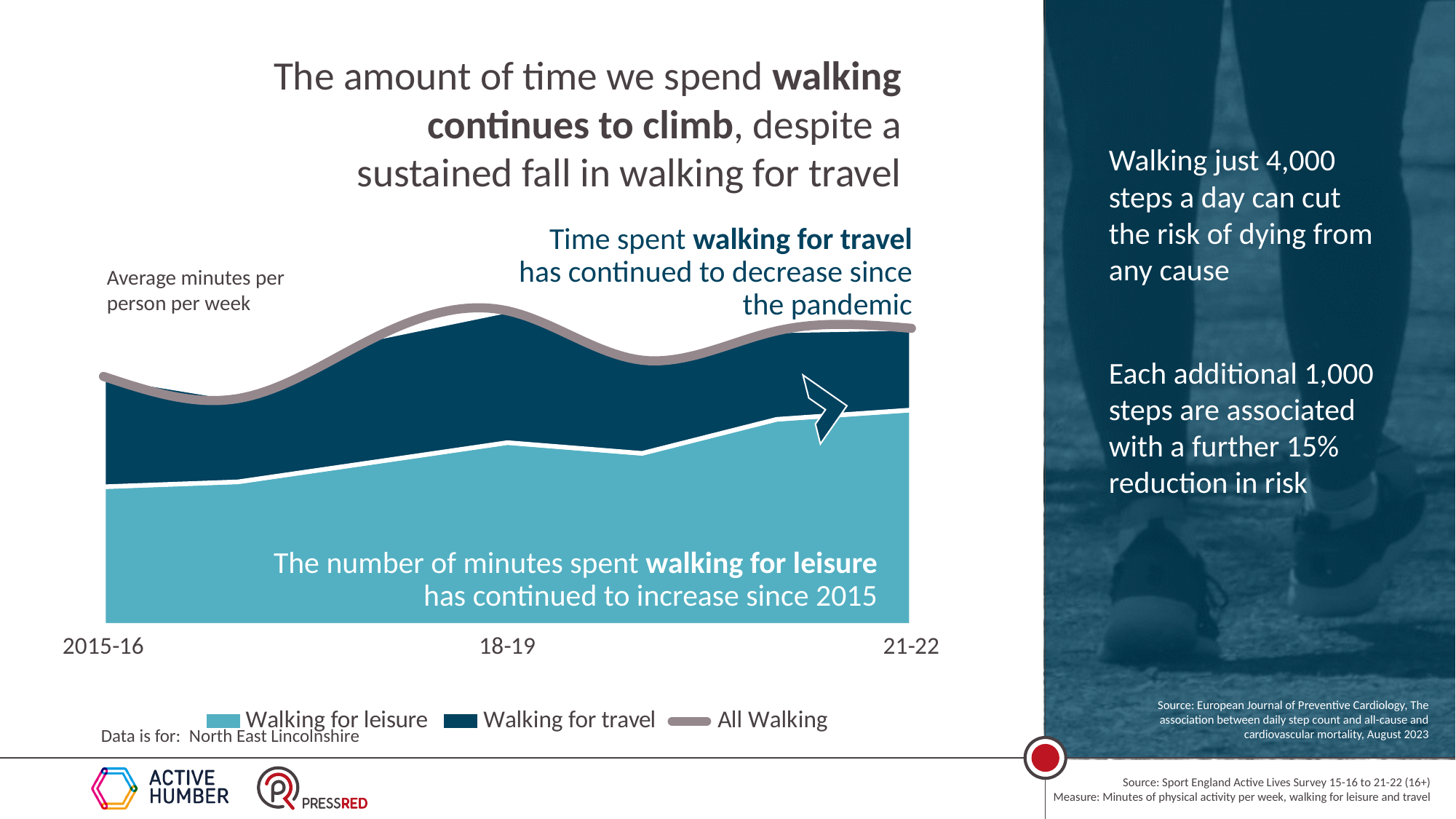

The amount of time we spend walking continues to climb, despite a sustained fall in walking for travel

### Chart

| Category | Walking for leisure | Walking for travel |  All Walking |
|---|---|---|---|
| 2015-16 | 135.3291878669577 | 107.79516877398868 | 243.12435664094642 |
|  | 140.1644542623287 | 81.383909788802 | 221.54836405113068 |
|  | 159.29045770095857 | 120.88517038818789 | 280.17562808914647 |
| 18-19 | 178.44721304026092 | 128.7612119145498 | 307.20842495481065 |
|  | 167.9571024195346 | 91.03368932218297 | 258.9907917417176 |
|  | 201.21241200626673 | 86.41826430538791 | 287.6306763116546 |
| 21-22 | 210.3162128098924 | 79.76340757527612 | 290.0796203851685 |
Walking just 4,000 steps a day can cut the risk of dying from any cause

Each additional 1,000 steps are associated with a further 15% reduction in risk
Time spent walking for travel has continued to decrease since the pandemic
Average minutes per person per week

The number of minutes spent walking for leisure has continued to increase since 2015
Source: European Journal of Preventive Cardiology, The association between daily step count and all-cause and cardiovascular mortality, August 2023